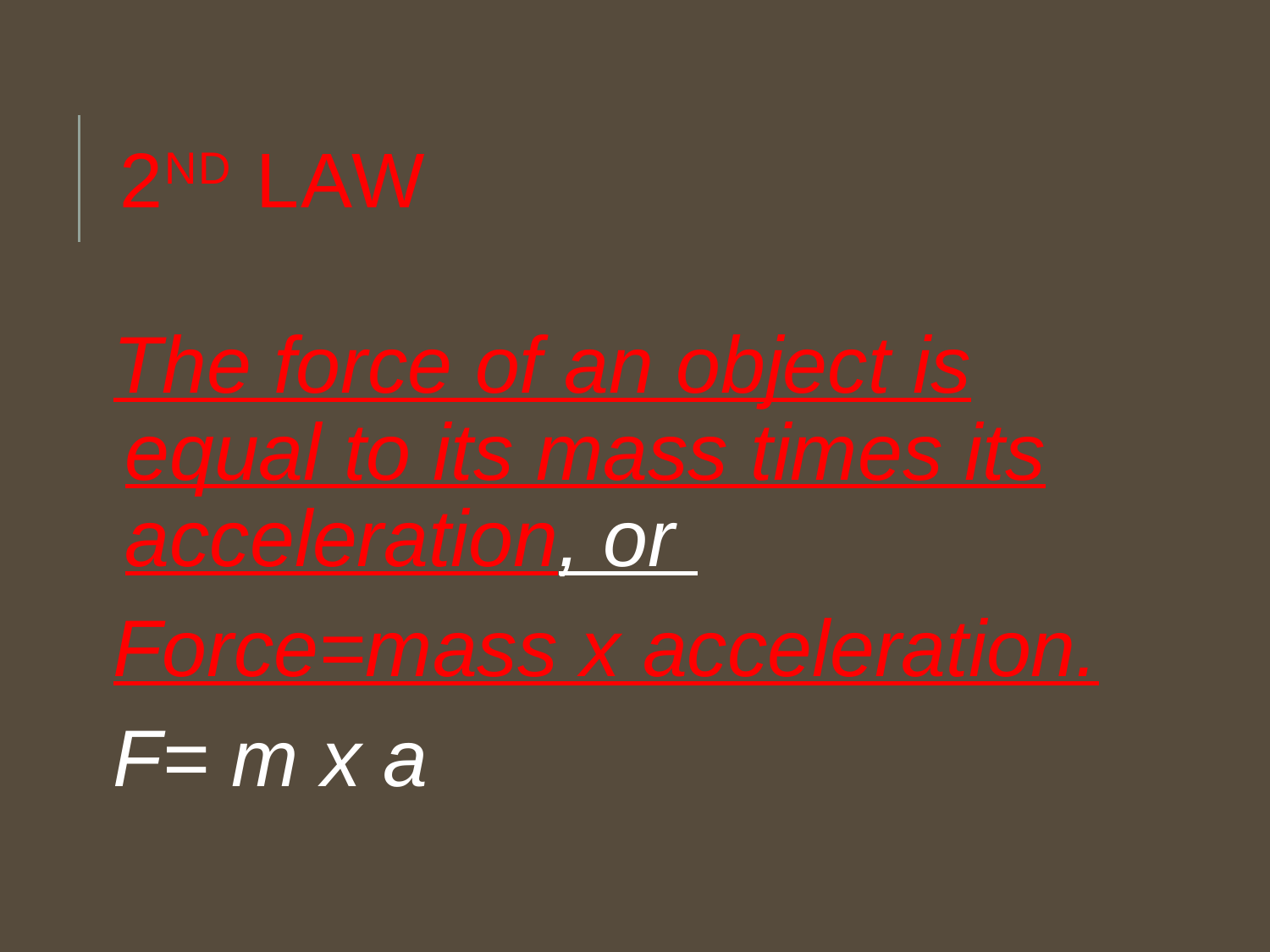

# 2nd Law
The force of an object is equal to its mass times its acceleration, or
Force=mass x acceleration.
F= m x a